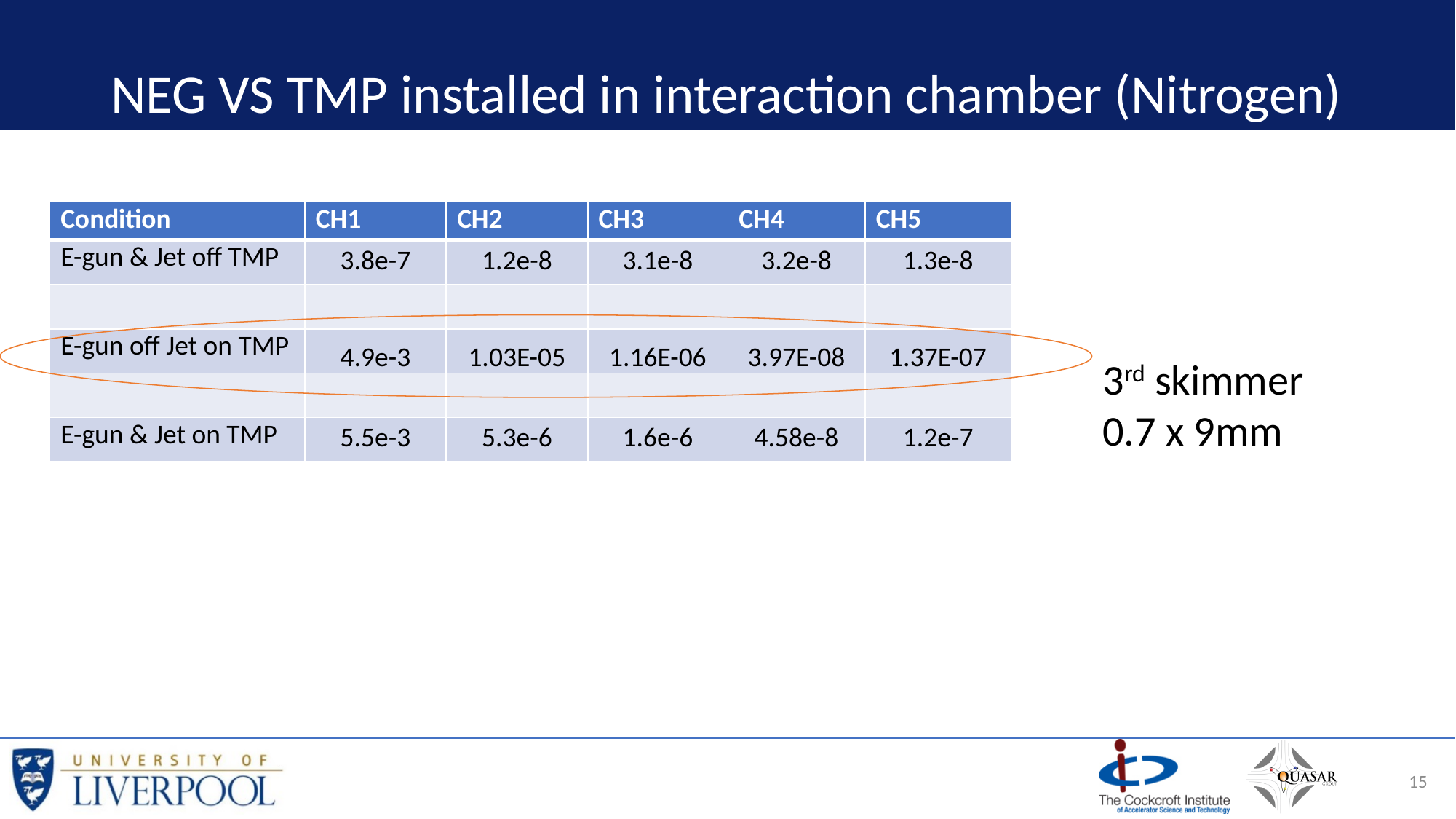

# NEG VS TMP installed in interaction chamber (Nitrogen)
| Condition | CH1 | CH2 | CH3 | CH4 | CH5 |
| --- | --- | --- | --- | --- | --- |
| E-gun & Jet off TMP | 3.8e-7 | 1.2e-8 | 3.1e-8 | 3.2e-8 | 1.3e-8 |
|  |  |  |  |  |  |
| E-gun off Jet on TMP | 4.9e-3 | 1.03E-05 | 1.16E-06 | 3.97E-08 | 1.37E-07 |
|  |  |  |  |  |  |
| E-gun & Jet on TMP | 5.5e-3 | 5.3e-6 | 1.6e-6 | 4.58e-8 | 1.2e-7 |

3rd skimmer
0.7 x 9mm
15